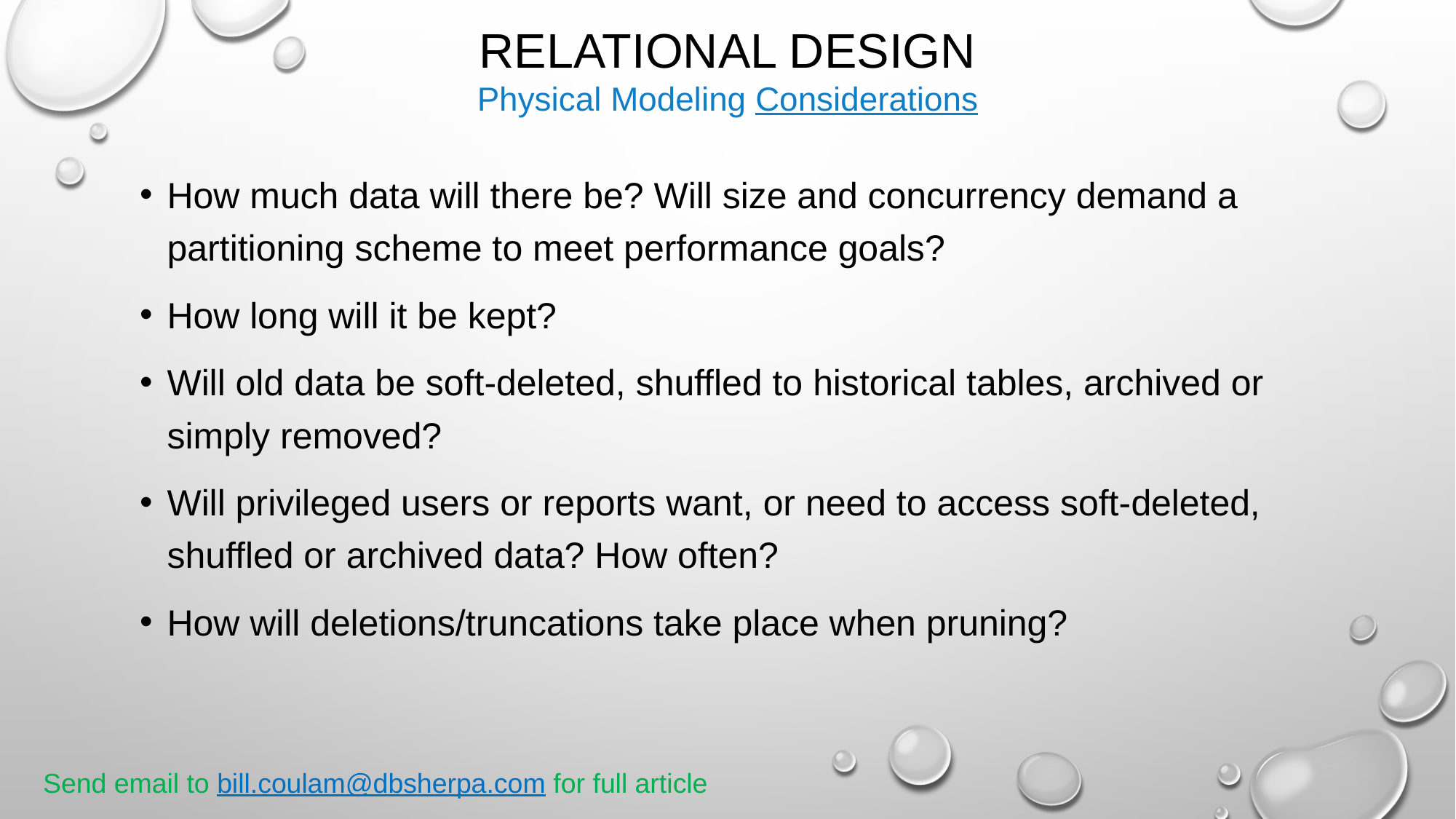

Relational Design
Physical Modeling Considerations
How much data will there be? Will size and concurrency demand a partitioning scheme to meet performance goals?
How long will it be kept?
Will old data be soft-deleted, shuffled to historical tables, archived or simply removed?
Will privileged users or reports want, or need to access soft-deleted, shuffled or archived data? How often?
How will deletions/truncations take place when pruning?
Send email to bill.coulam@dbsherpa.com for full article